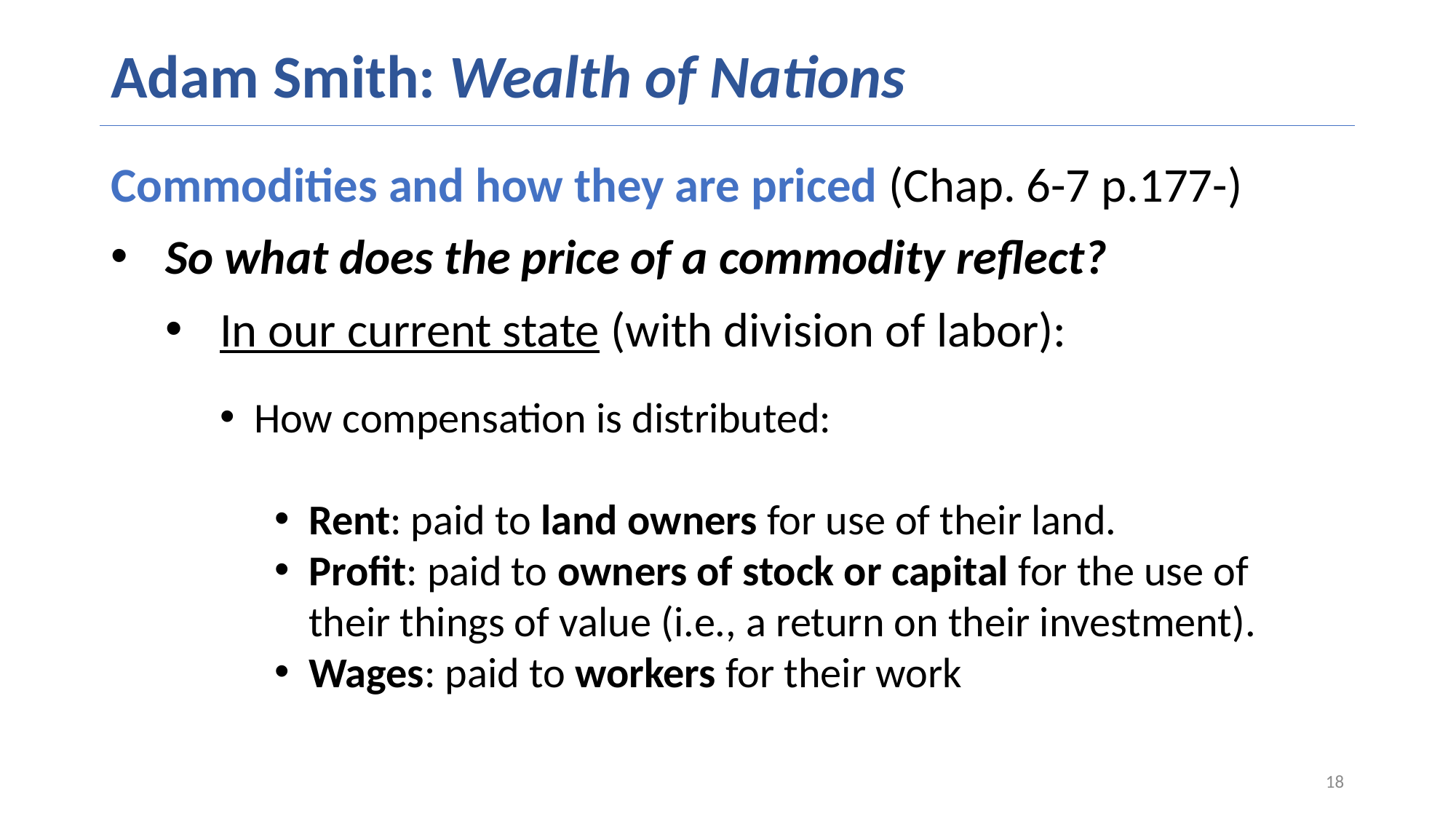

# Adam Smith: Wealth of Nations
Commodities and how they are priced (Chap. 6-7 p.177-)
So what does the price of a commodity reflect?
In our current state (with division of labor):
How compensation is distributed:

Rent: paid to land owners for use of their land.
Profit: paid to owners of stock or capital for the use of their things of value (i.e., a return on their investment).
Wages: paid to workers for their work

18